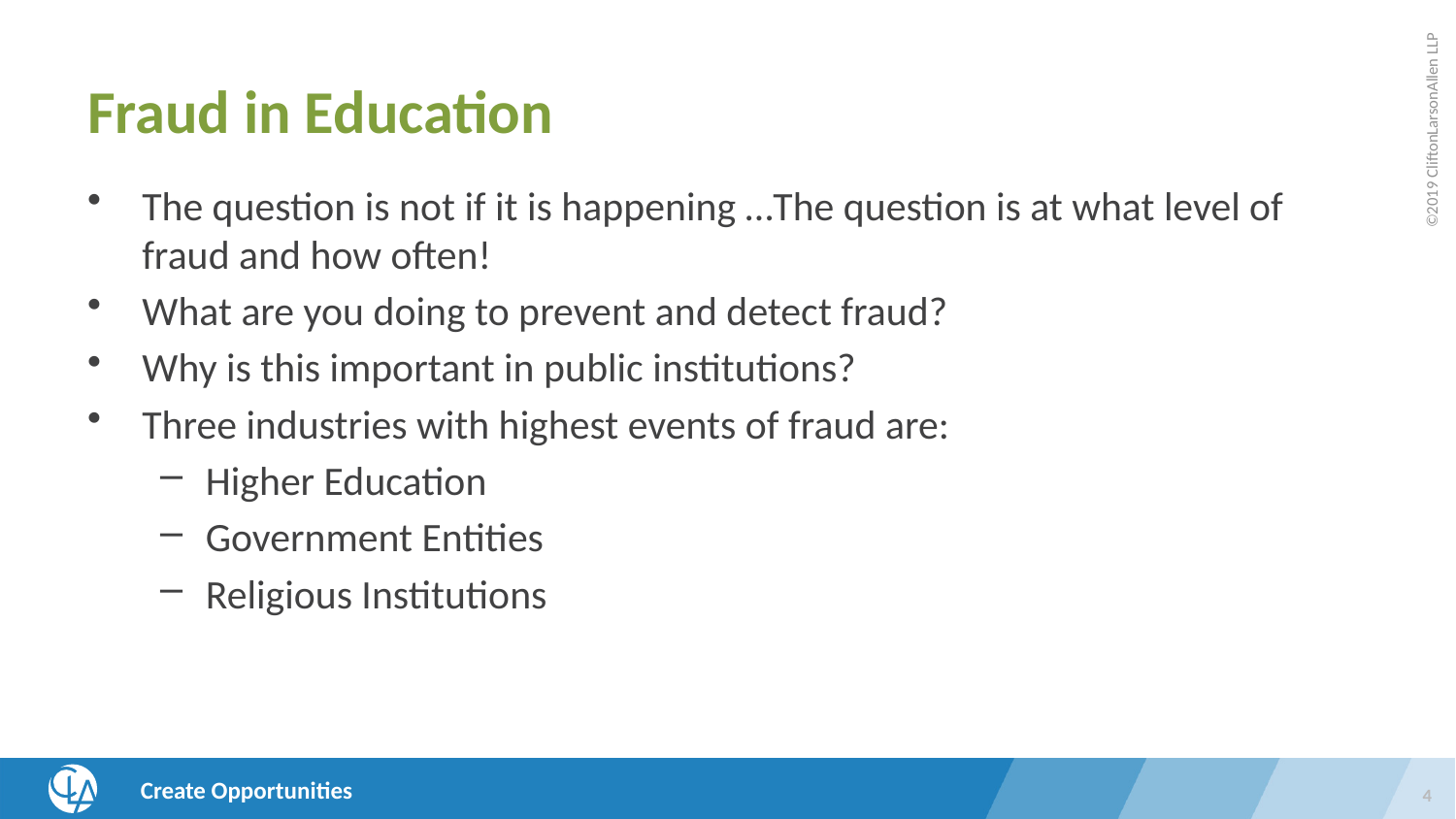

# Fraud in Education
The question is not if it is happening …The question is at what level of fraud and how often!
What are you doing to prevent and detect fraud?
Why is this important in public institutions?
Three industries with highest events of fraud are:
Higher Education
Government Entities
Religious Institutions
4